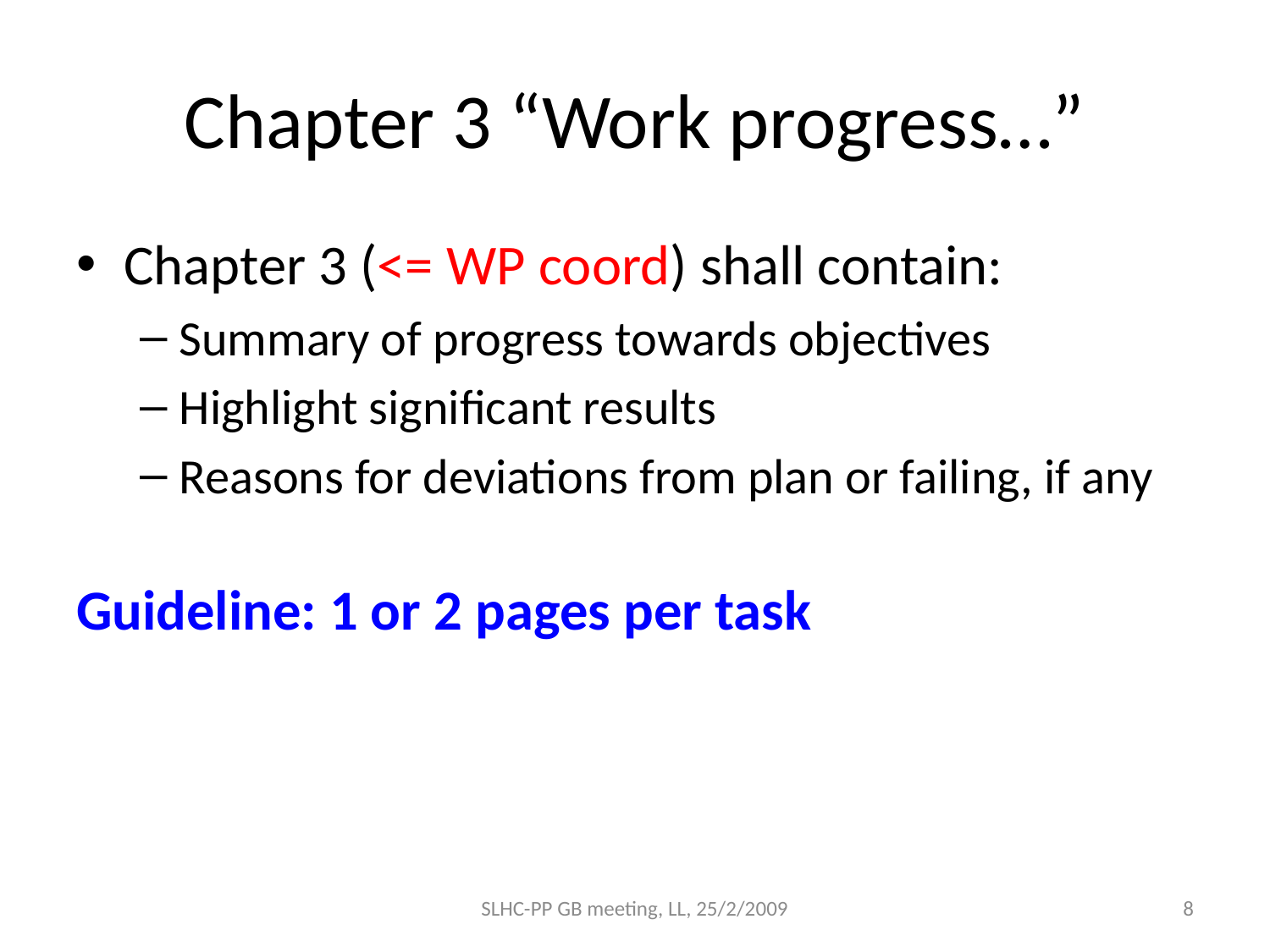

# Chapter 3 “Work progress…”
Chapter 3 (<= WP coord) shall contain:
Summary of progress towards objectives
Highlight significant results
Reasons for deviations from plan or failing, if any

Guideline: 1 or 2 pages per task

SLHC-PP GB meeting, LL, 25/2/2009
8